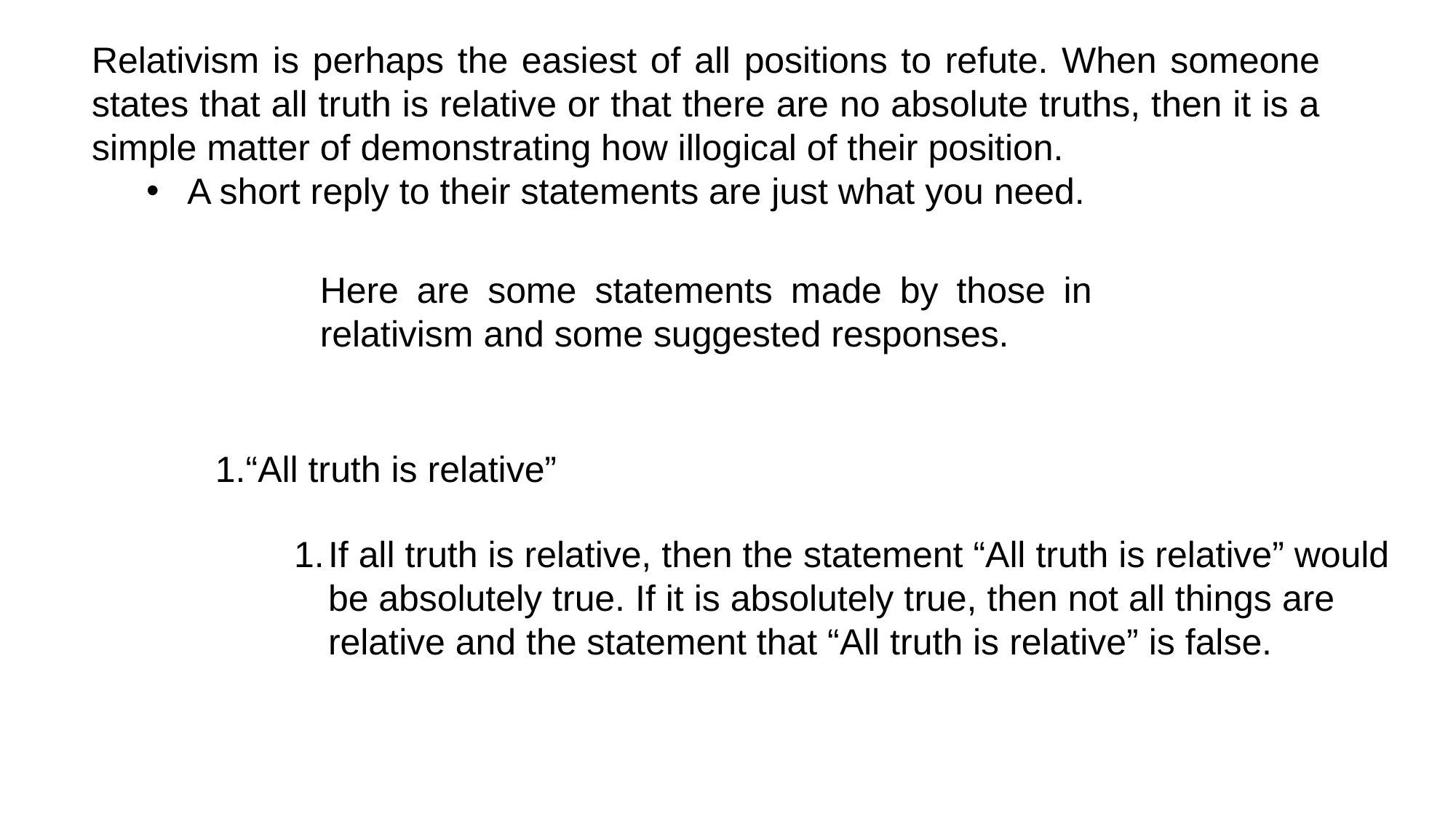

Relativism is perhaps the easiest of all positions to refute. When someone states that all truth is relative or that there are no absolute truths, then it is a simple matter of demonstrating how illogical of their position.
A short reply to their statements are just what you need.
Here are some statements made by those in relativism and some suggested responses.
“All truth is relative”
If all truth is relative, then the statement “All truth is relative” would be absolutely true. If it is absolutely true, then not all things are relative and the statement that “All truth is relative” is false.